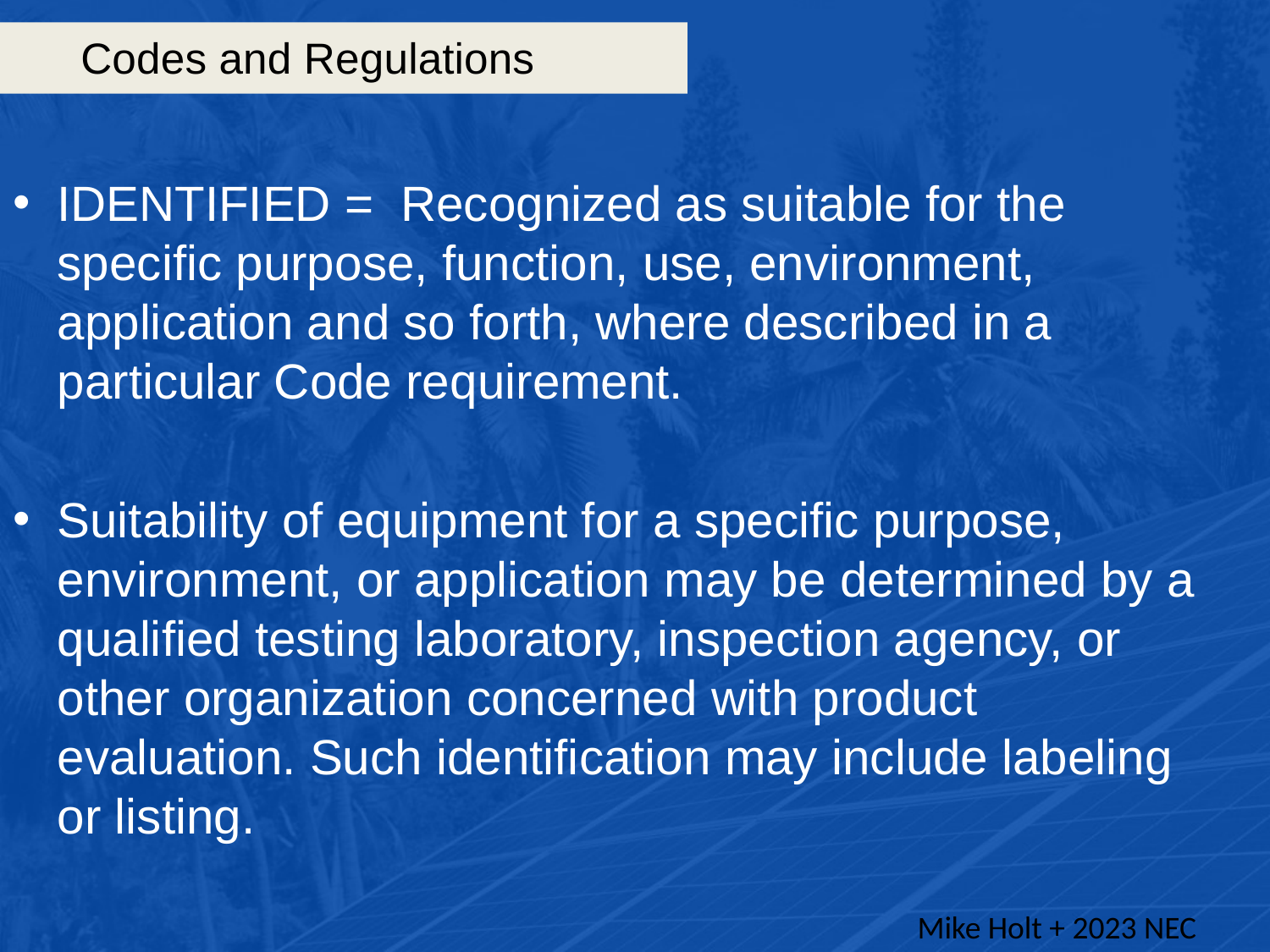

# Codes and Regulations
IDENTIFIED =  Recognized as suitable for the specific purpose, function, use, environment, application and so forth, where described in a particular Code requirement.

Suitability of equipment for a specific purpose, environment, or application may be determined by a qualified testing laboratory, inspection agency, or other organization concerned with product evaluation. Such identification may include labeling or listing.
Mike Holt + 2023 NEC